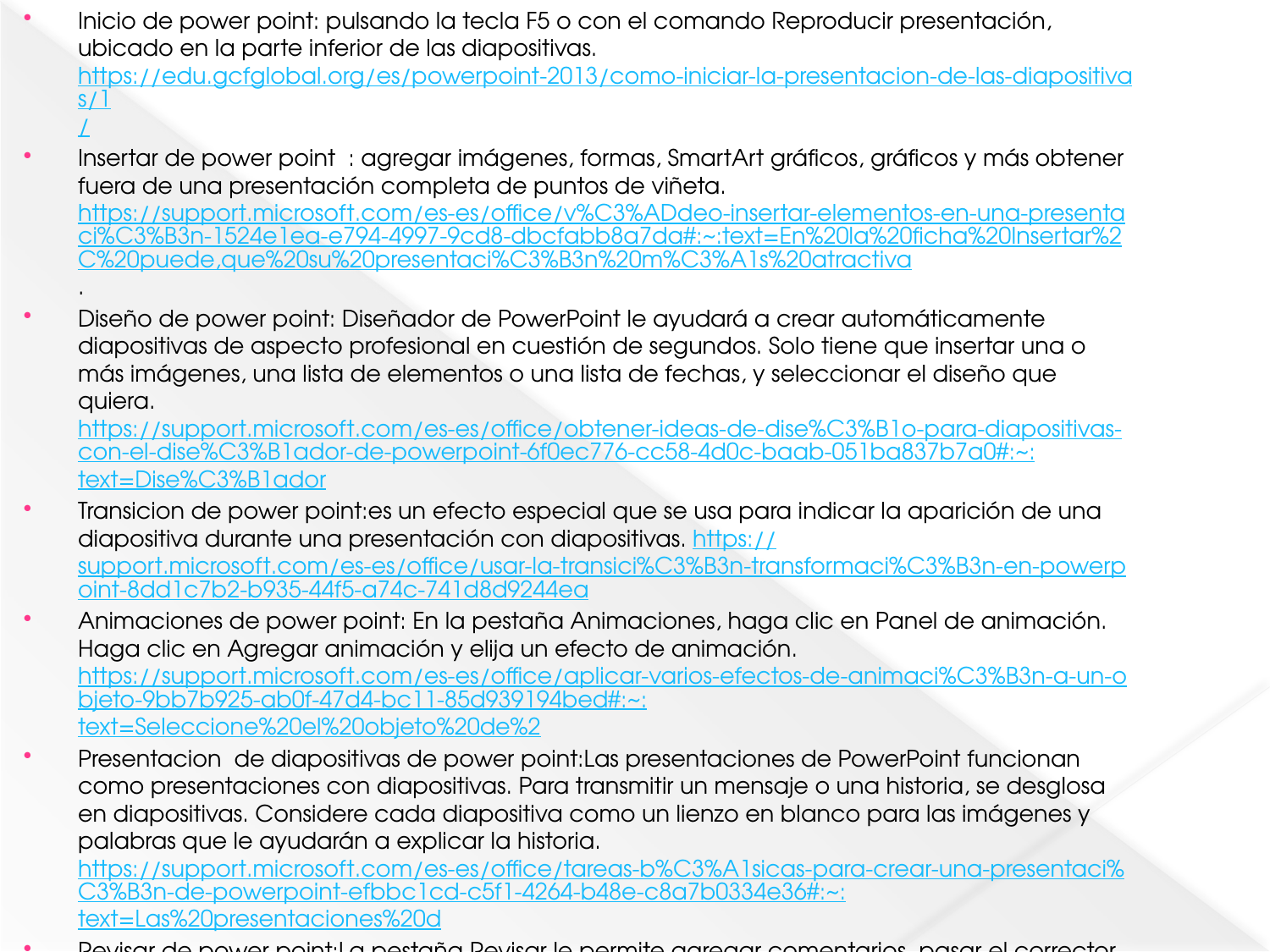

Inicio de power point: pulsando la tecla F5 o con el comando Reproducir presentación, ubicado en la parte inferior de las diapositivas. https://edu.gcfglobal.org/es/powerpoint-2013/como-iniciar-la-presentacion-de-las-diapositivas/1/
Insertar de power point  : agregar imágenes, formas, SmartArt gráficos, gráficos y más obtener fuera de una presentación completa de puntos de viñeta. https://support.microsoft.com/es-es/office/v%C3%ADdeo-insertar-elementos-en-una-presentaci%C3%B3n-1524e1ea-e794-4997-9cd8-dbcfabb8a7da#:~:text=En%20la%20ficha%20Insertar%2C%20puede,que%20su%20presentaci%C3%B3n%20m%C3%A1s%20atractiva.
Diseño de power point: Diseñador de PowerPoint le ayudará a crear automáticamente diapositivas de aspecto profesional en cuestión de segundos. Solo tiene que insertar una o más imágenes, una lista de elementos o una lista de fechas, y seleccionar el diseño que quiera. https://support.microsoft.com/es-es/office/obtener-ideas-de-dise%C3%B1o-para-diapositivas-con-el-dise%C3%B1ador-de-powerpoint-6f0ec776-cc58-4d0c-baab-051ba837b7a0#:~:text=Dise%C3%B1ador
Transicion de power point:es un efecto especial que se usa para indicar la aparición de una diapositiva durante una presentación con diapositivas. https://support.microsoft.com/es-es/office/usar-la-transici%C3%B3n-transformaci%C3%B3n-en-powerpoint-8dd1c7b2-b935-44f5-a74c-741d8d9244ea
Animaciones de power point: En la pestaña Animaciones, haga clic en Panel de animación. Haga clic en Agregar animación y elija un efecto de animación. https://support.microsoft.com/es-es/office/aplicar-varios-efectos-de-animaci%C3%B3n-a-un-objeto-9bb7b925-ab0f-47d4-bc11-85d939194bed#:~:text=Seleccione%20el%20objeto%20de%2
Presentacion  de diapositivas de power point:Las presentaciones de PowerPoint funcionan como presentaciones con diapositivas. Para transmitir un mensaje o una historia, se desglosa en diapositivas. Considere cada diapositiva como un lienzo en blanco para las imágenes y palabras que le ayudarán a explicar la historia. https://support.microsoft.com/es-es/office/tareas-b%C3%A1sicas-para-crear-una-presentaci%C3%B3n-de-powerpoint-efbbc1cd-c5f1-4264-b48e-c8a7b0334e36#:~:text=Las%20presentaciones%20d
Revisar de power point:La pestaña Revisar le permite agregar comentarios, pasar el corrector ortográfico o comparar una presentación con otra https://support.microsoft.com/es-es/office/-d%C3%B3nde-se-encuentran-los-men%C3%BAs-y-las-barras-de-herramientas-e25451c0-8a1f-428c-afb4-d91e98807bd4#:~:text=La%20pesta%C3%B1a%20Re

#